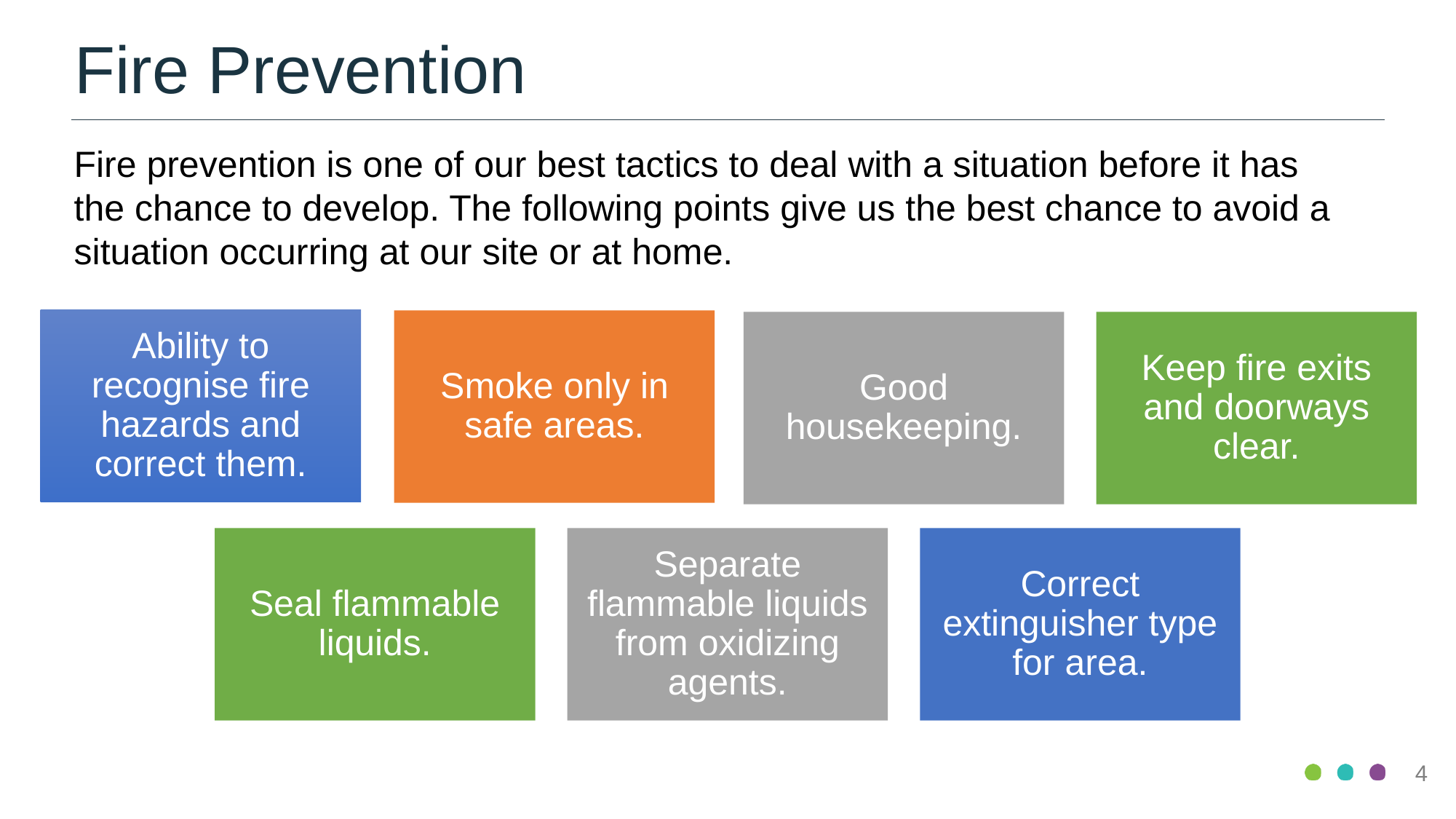

Fire Prevention
Fire prevention is one of our best tactics to deal with a situation before it has the chance to develop. The following points give us the best chance to avoid a situation occurring at our site or at home.
Ability to recognise fire hazards and correct them.
Smoke only in safe areas.
Good housekeeping.
Keep fire exits and doorways clear.
Seal flammable liquids.
Separate flammable liquids from oxidizing agents.
Correct extinguisher type for area.
4